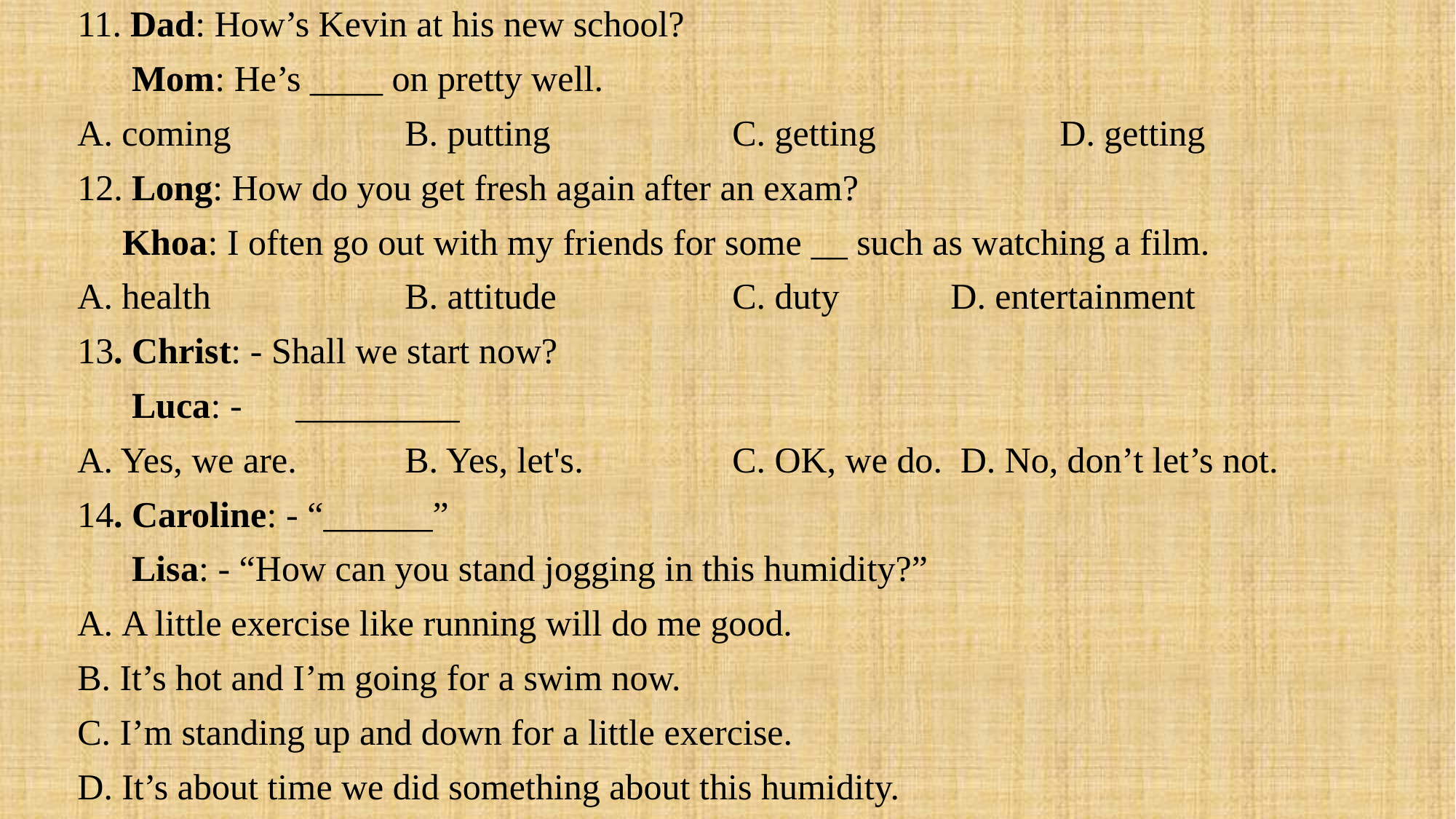

11. Dad: How’s Kevin at his new school?
      Mom: He’s ____ on pretty well.
A. coming		B. putting		C. getting		D. getting
12. Long: How do you get fresh again after an exam?
     Khoa: I often go out with my friends for some __ such as watching a film.
A. health		B. attitude		C. duty		D. entertainment
13. Christ: - Shall we start now?
      Luca: - 	_________
A. Yes, we are.	B. Yes, let's.		C. OK, we do.  D. No, don’t let’s not.
14. Caroline: - “______”
      Lisa: - “How can you stand jogging in this humidity?”
A. A little exercise like running will do me good.
B. It’s hot and I’m going for a swim now.
C. I’m standing up and down for a little exercise.
D. It’s about time we did something about this humidity.